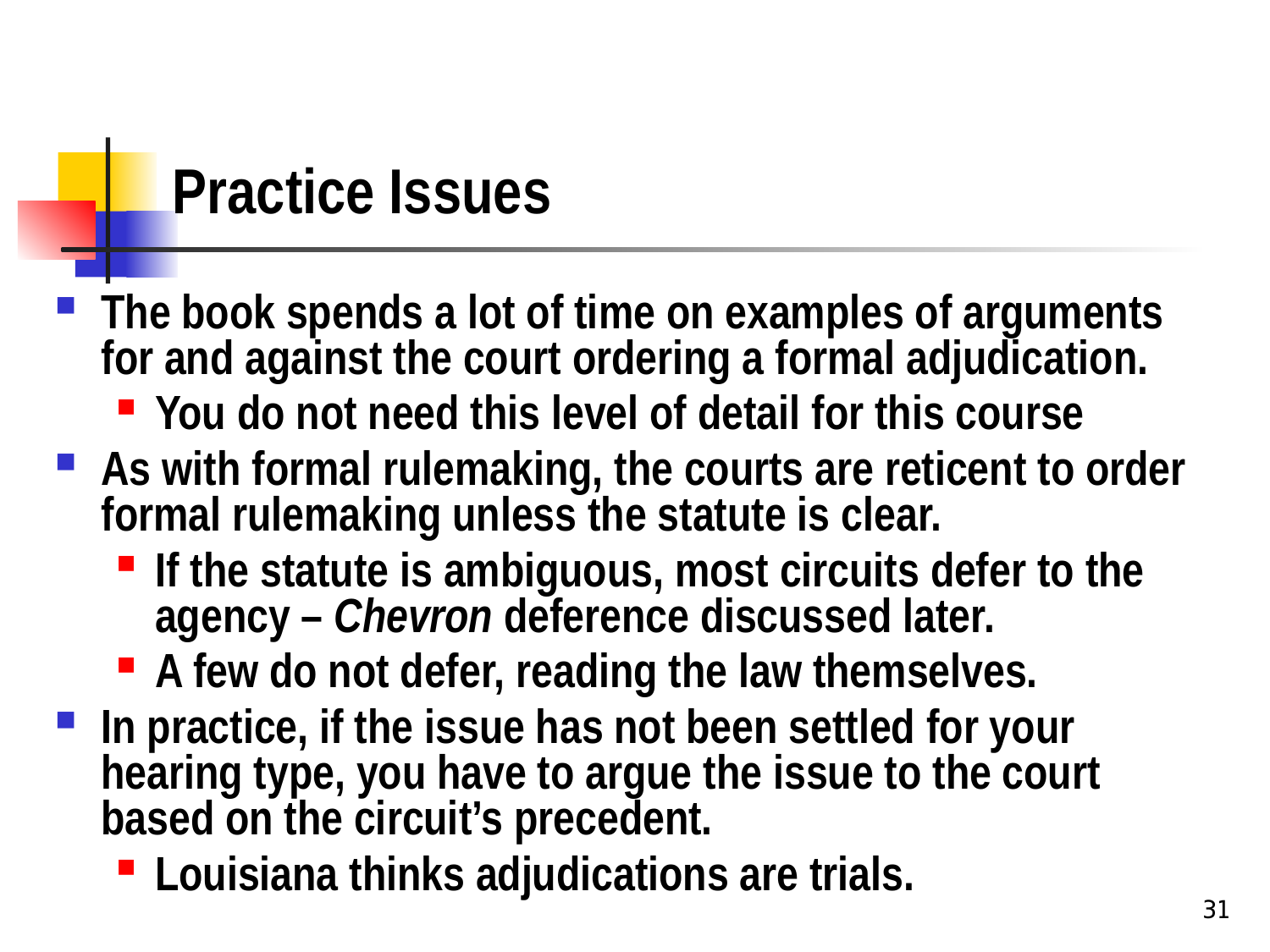

# Practice Issues
The book spends a lot of time on examples of arguments for and against the court ordering a formal adjudication.
You do not need this level of detail for this course
As with formal rulemaking, the courts are reticent to order formal rulemaking unless the statute is clear.
If the statute is ambiguous, most circuits defer to the agency – Chevron deference discussed later.
A few do not defer, reading the law themselves.
In practice, if the issue has not been settled for your hearing type, you have to argue the issue to the court based on the circuit’s precedent.
Louisiana thinks adjudications are trials.
31